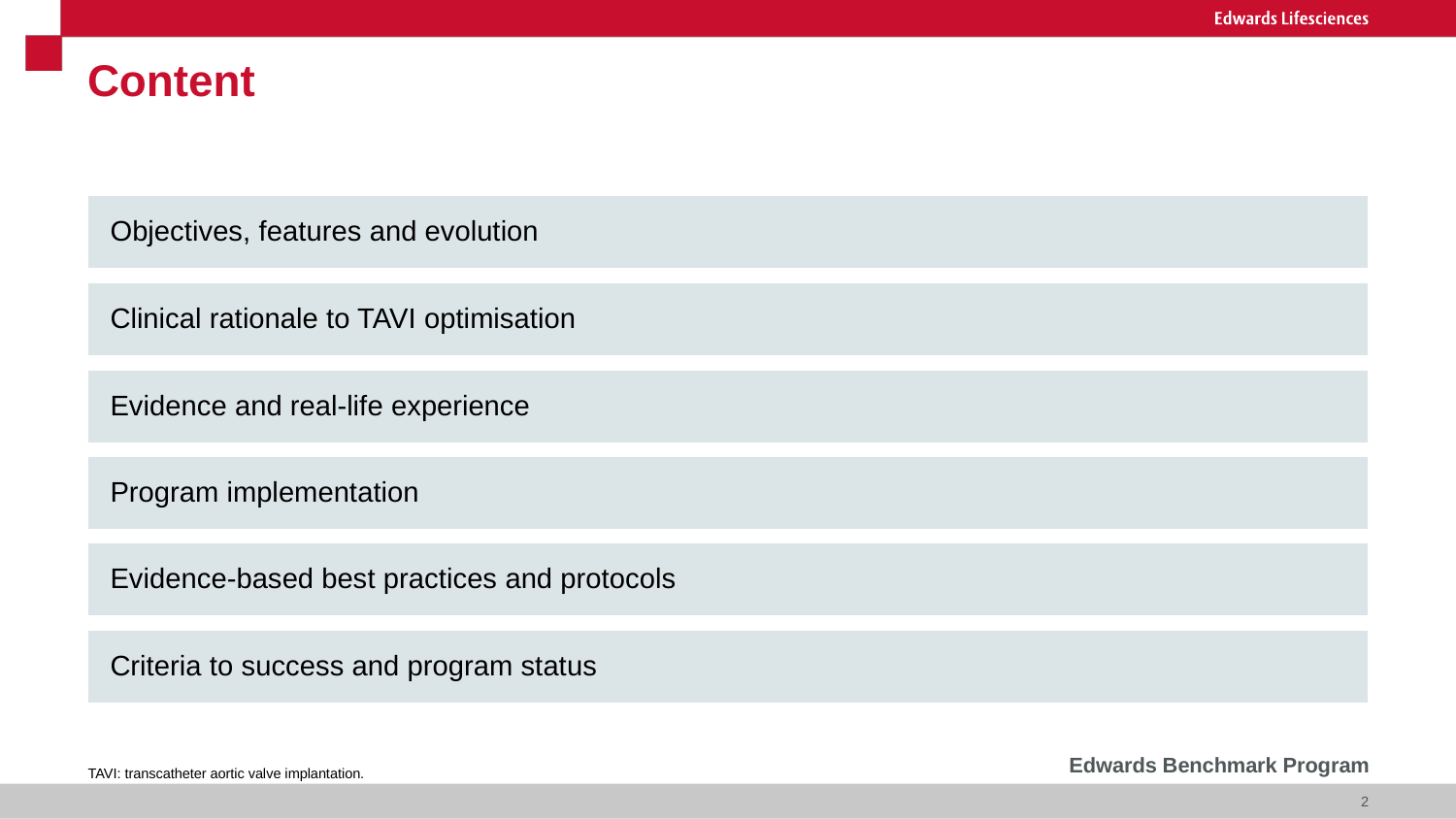

# Content
Objectives, features and evolution
Clinical rationale to TAVI optimisation
Evidence and real-life experience
Program implementation
Evidence-based best practices and protocols
Criteria to success and program status
TAVI: transcatheter aortic valve implantation.
2